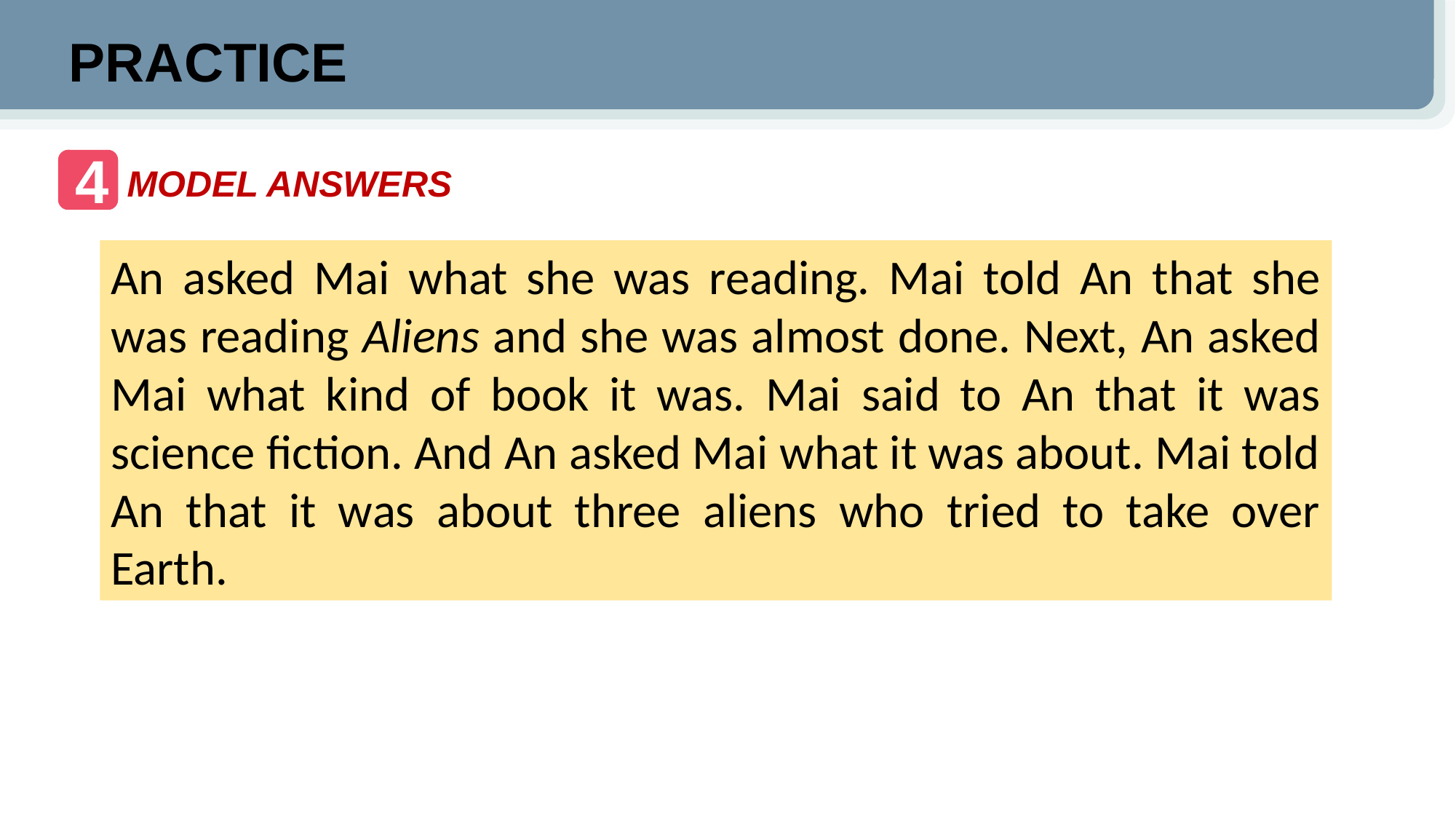

PRACTICE
#
4

MODEL ANSWERS
An asked Mai what she was reading. Mai told An that she was reading Aliens and she was almost done. Next, An asked Mai what kind of book it was. Mai said to An that it was science fiction. And An asked Mai what it was about. Mai told An that it was about three aliens who tried to take over Earth.